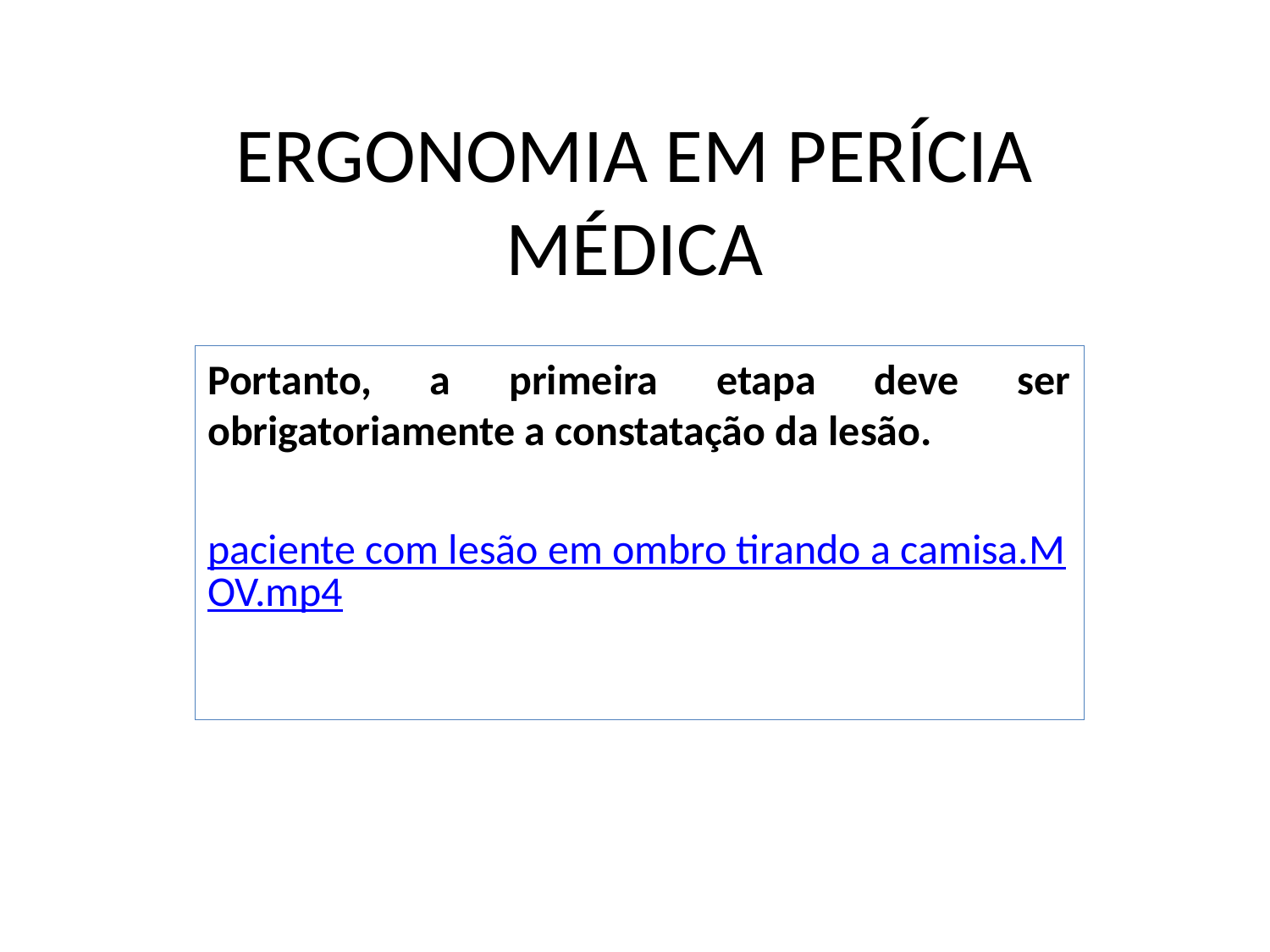

# ERGONOMIA EM PERÍCIA MÉDICA
Portanto, a primeira etapa deve ser obrigatoriamente a constatação da lesão.

paciente com lesão em ombro tirando a camisa.MOV.mp4